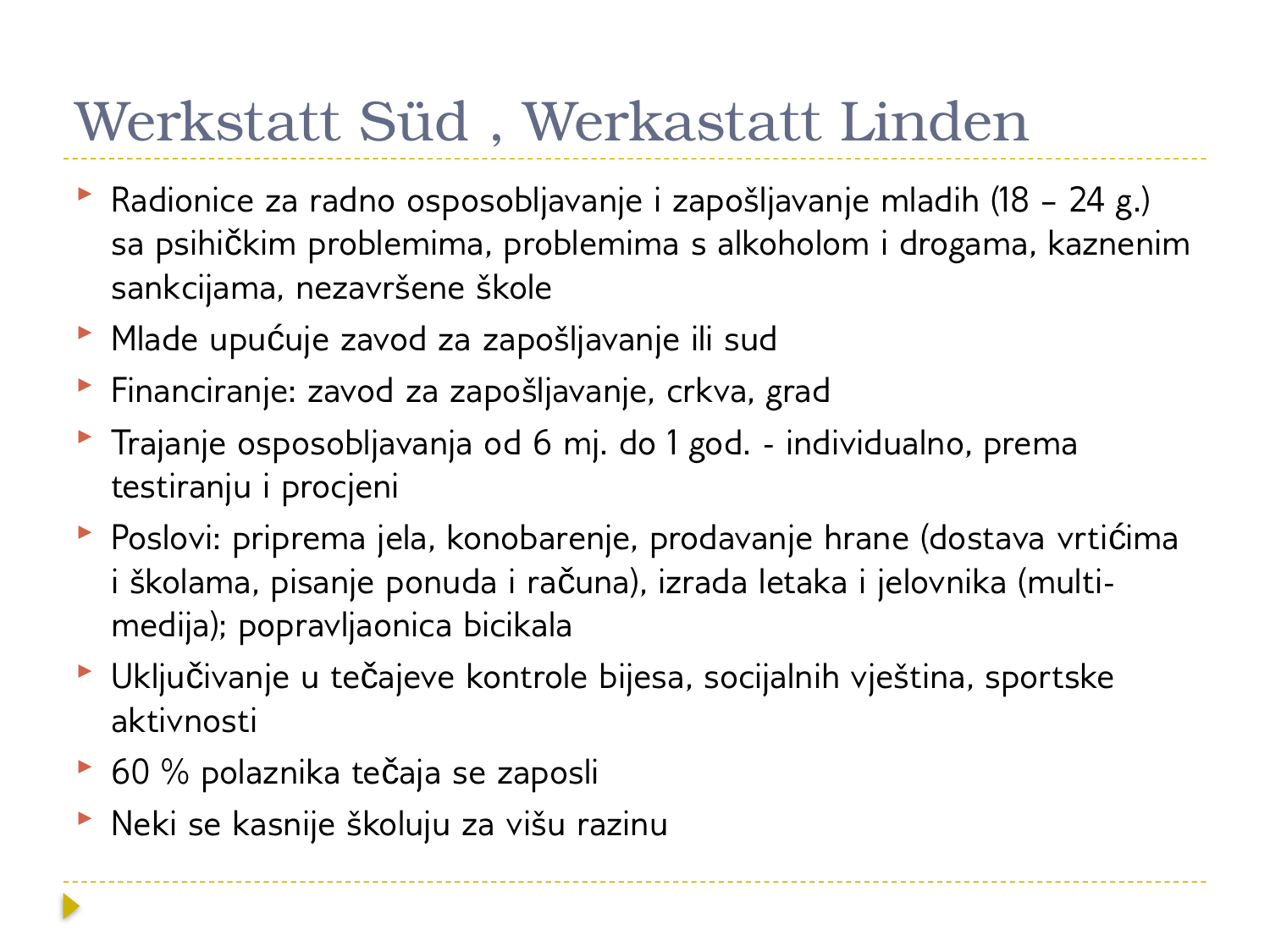

# Werkstatt Süd , Werkastatt Linden
Radionice za radno osposobljavanje i zapošljavanje mladih (18 – 24 g.) sa psihičkim problemima, problemima s alkoholom i drogama, kaznenim sankcijama, nezavršene škole
Mlade upućuje zavod za zapošljavanje ili sud
Financiranje: zavod za zapošljavanje, crkva, grad
Trajanje osposobljavanja od 6 mj. do 1 god. - individualno, prema testiranju i procjeni
Poslovi: priprema jela, konobarenje, prodavanje hrane (dostava vrtićima i školama, pisanje ponuda i računa), izrada letaka i jelovnika (multi-medija); popravljaonica bicikala
Uključivanje u tečajeve kontrole bijesa, socijalnih vještina, sportske aktivnosti
60 % polaznika tečaja se zaposli
Neki se kasnije školuju za višu razinu